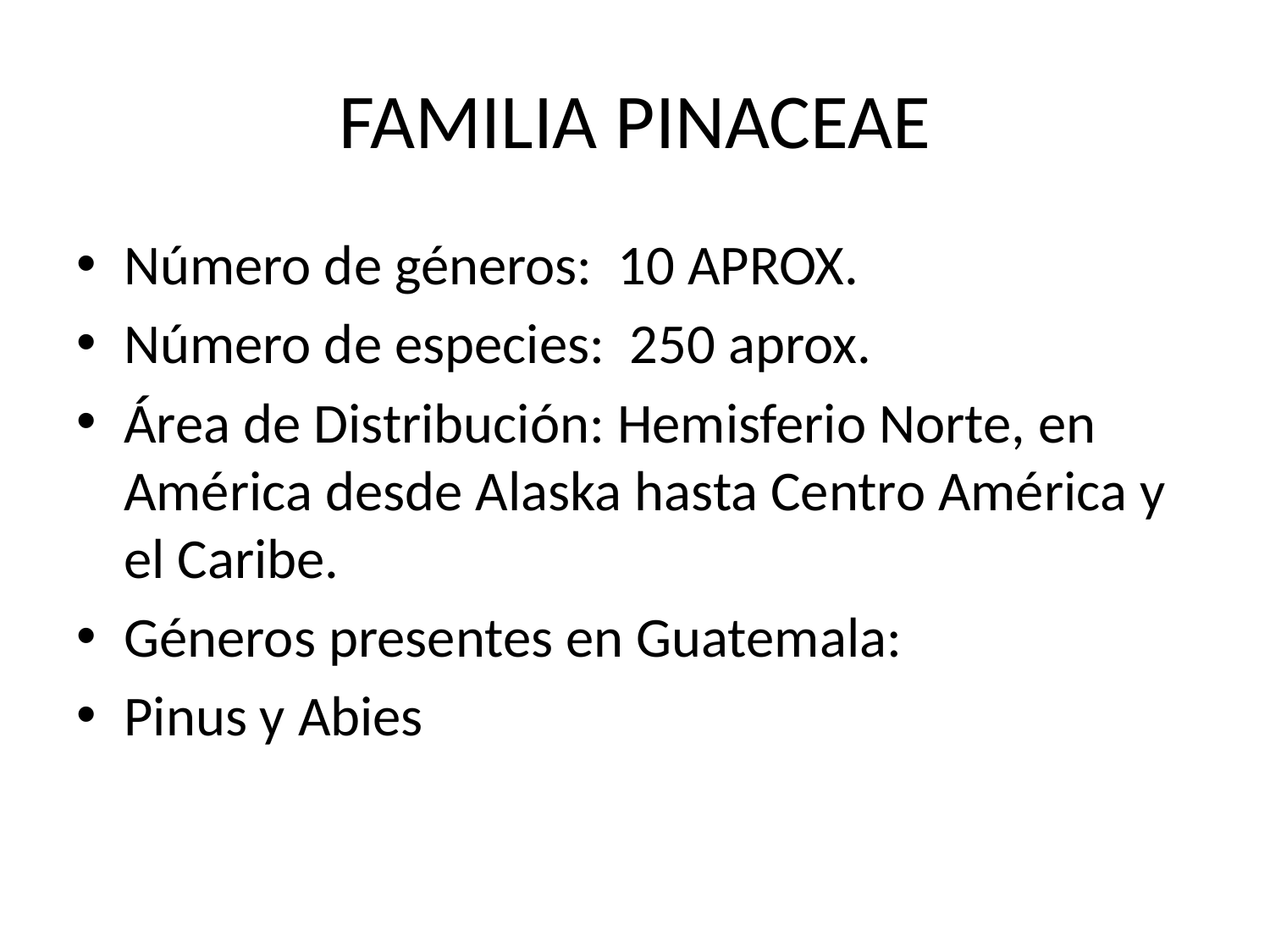

# FAMILIA PINACEAE
Número de géneros:  10 APROX.
Número de especies:  250 aprox.
Área de Distribución: Hemisferio Norte, en América desde Alaska hasta Centro América y el Caribe.
Géneros presentes en Guatemala:
Pinus y Abies